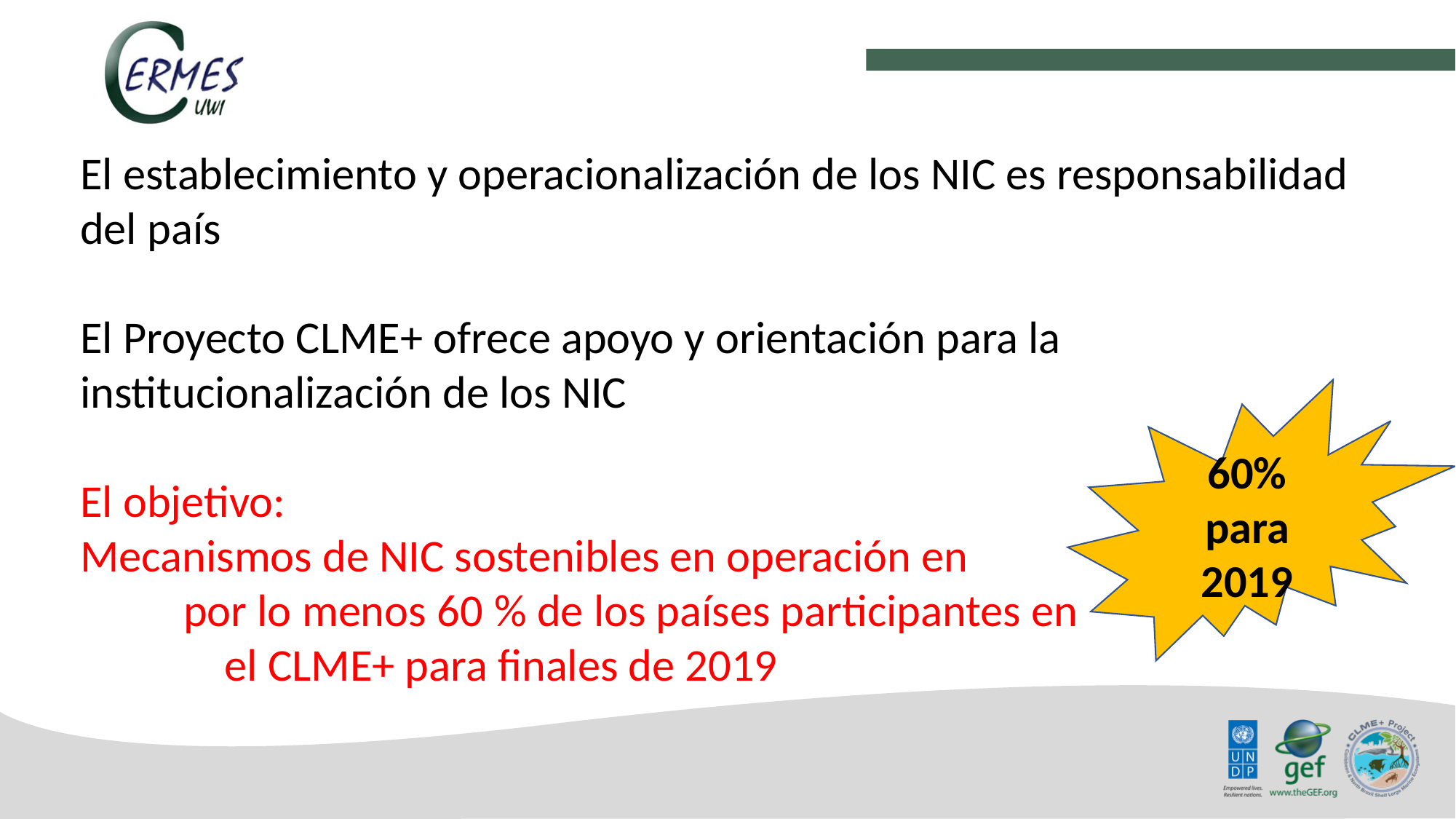

El establecimiento y operacionalización de los NIC es responsabilidad del país

El Proyecto CLME+ ofrece apoyo y orientación para la institucionalización de los NIC

El objetivo:
Mecanismos de NIC sostenibles en operación en                                                por lo menos 60 % de los países participantes en                                          el CLME+ para finales de 2019
60% para 2019